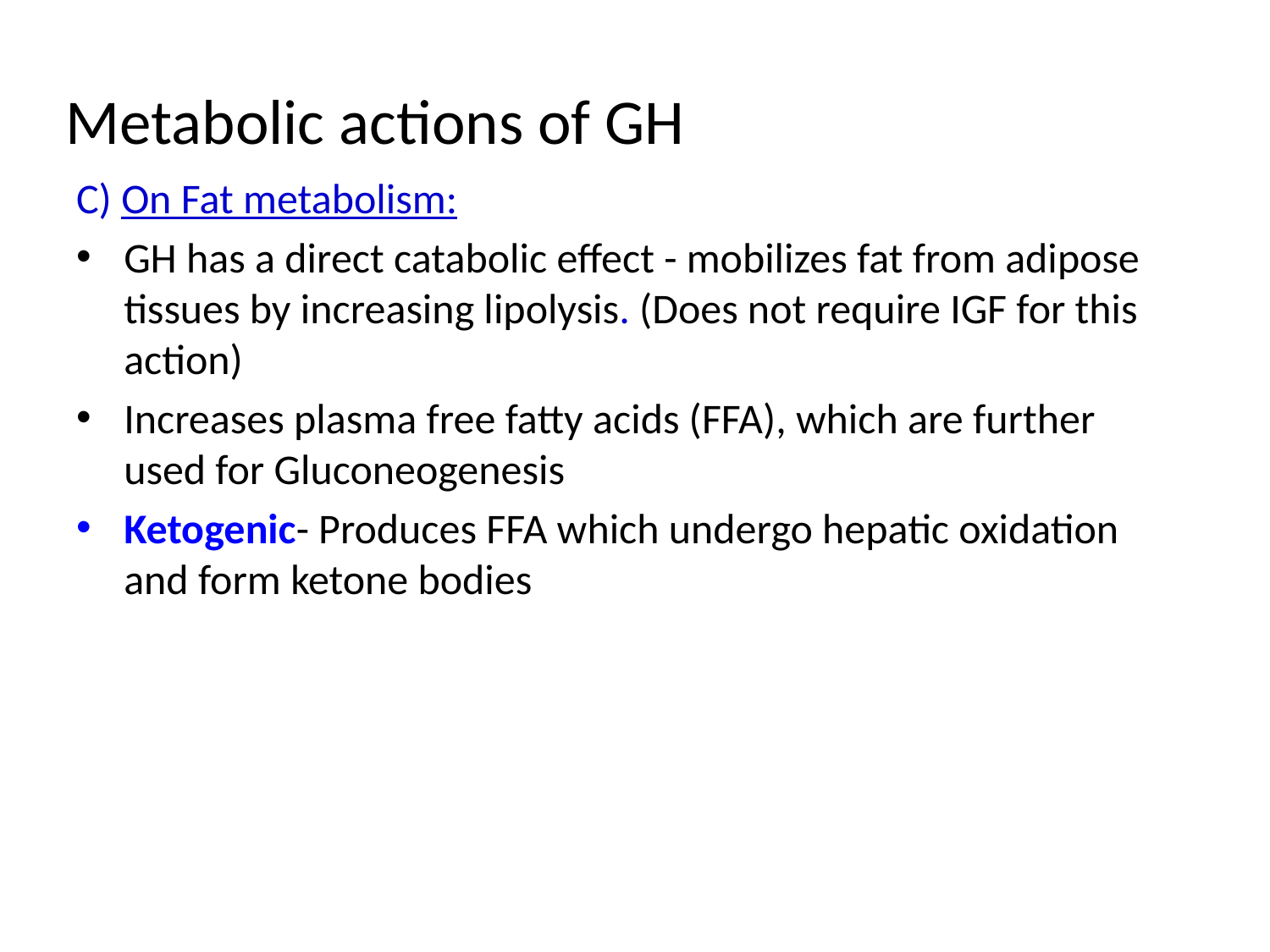

Metabolic actions of GH

C) On Fat metabolism:
GH has a direct catabolic effect - mobilizes fat from adipose tissues by increasing lipolysis. (Does not require IGF for this action)
Increases plasma free fatty acids (FFA), which are further used for Gluconeogenesis
Ketogenic- Produces FFA which undergo hepatic oxidation and form ketone bodies